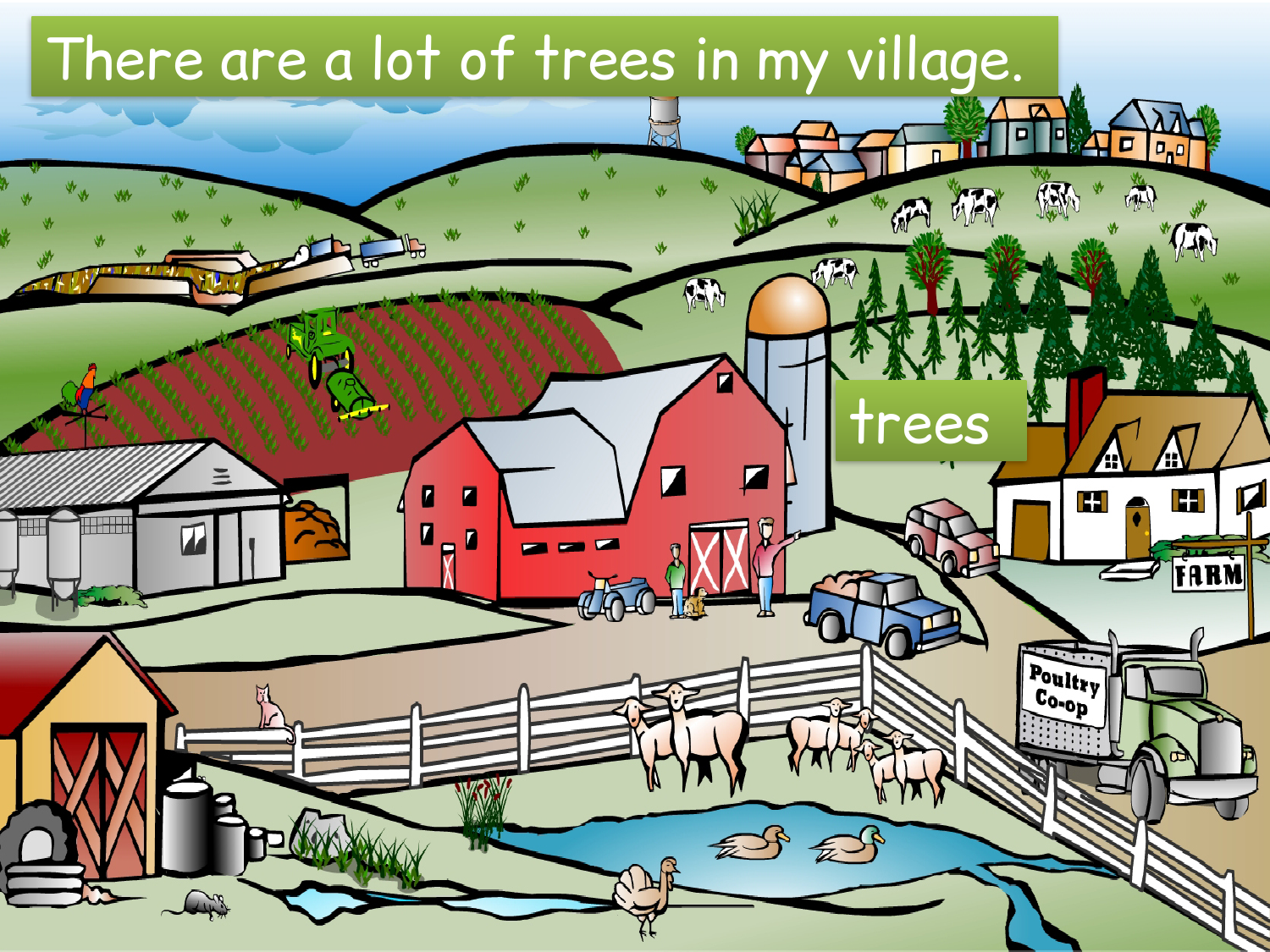

There are a lot of trees in my village.
trees